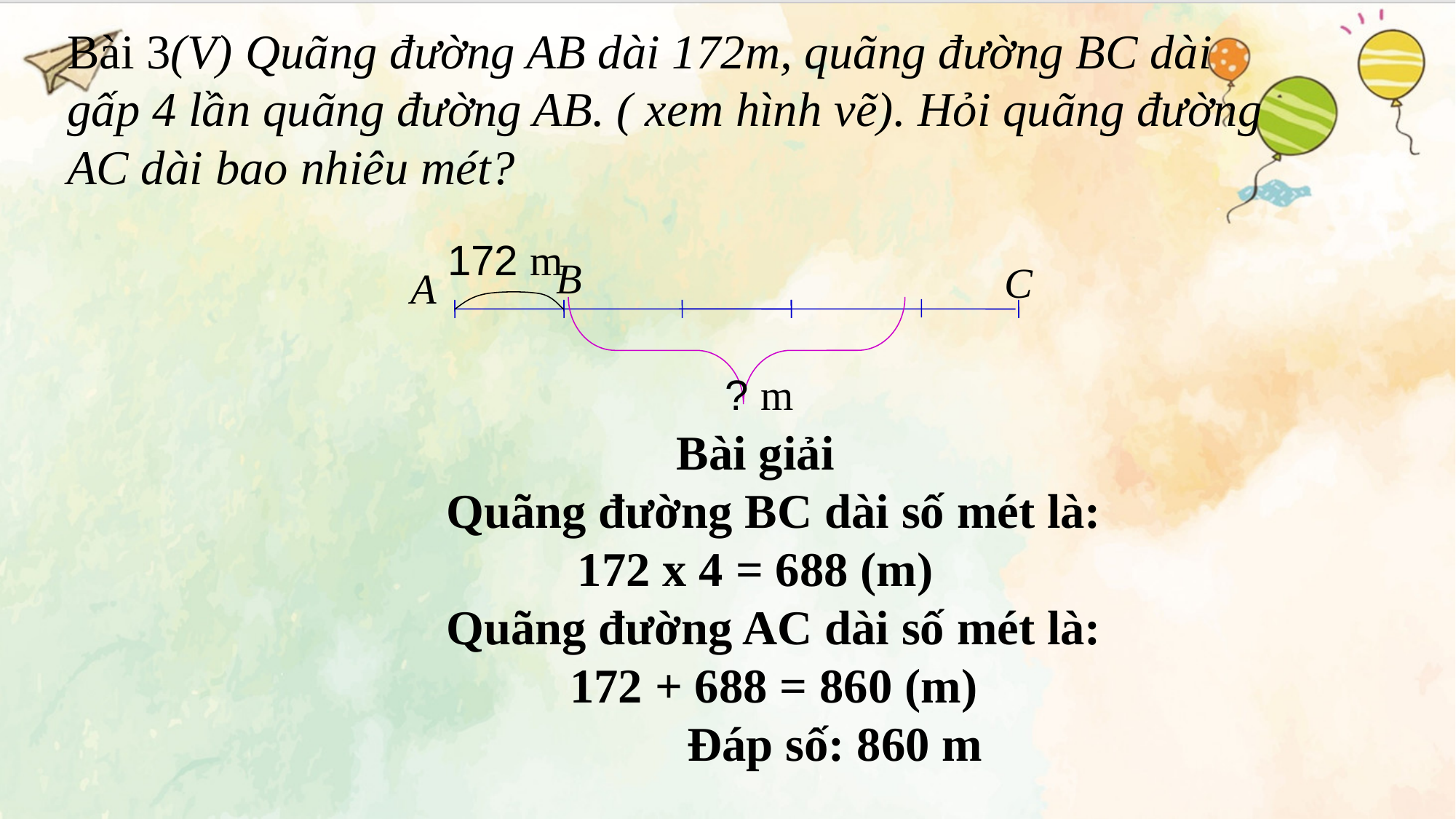

Bài 3(V) Quãng đường AB dài 172m, quãng đường BC dài gấp 4 lần quãng đường AB. ( xem hình vẽ). Hỏi quãng đường AC dài bao nhiêu mét?

 172 m

C
A

   ? m

B

                Bài giải
               Quãng đường BC dài số mét là:
            172 x 4 = 688 (m)
               Quãng đường AC dài số mét là:
               172 + 688 = 860 (m)
                         Đáp số: 860 m